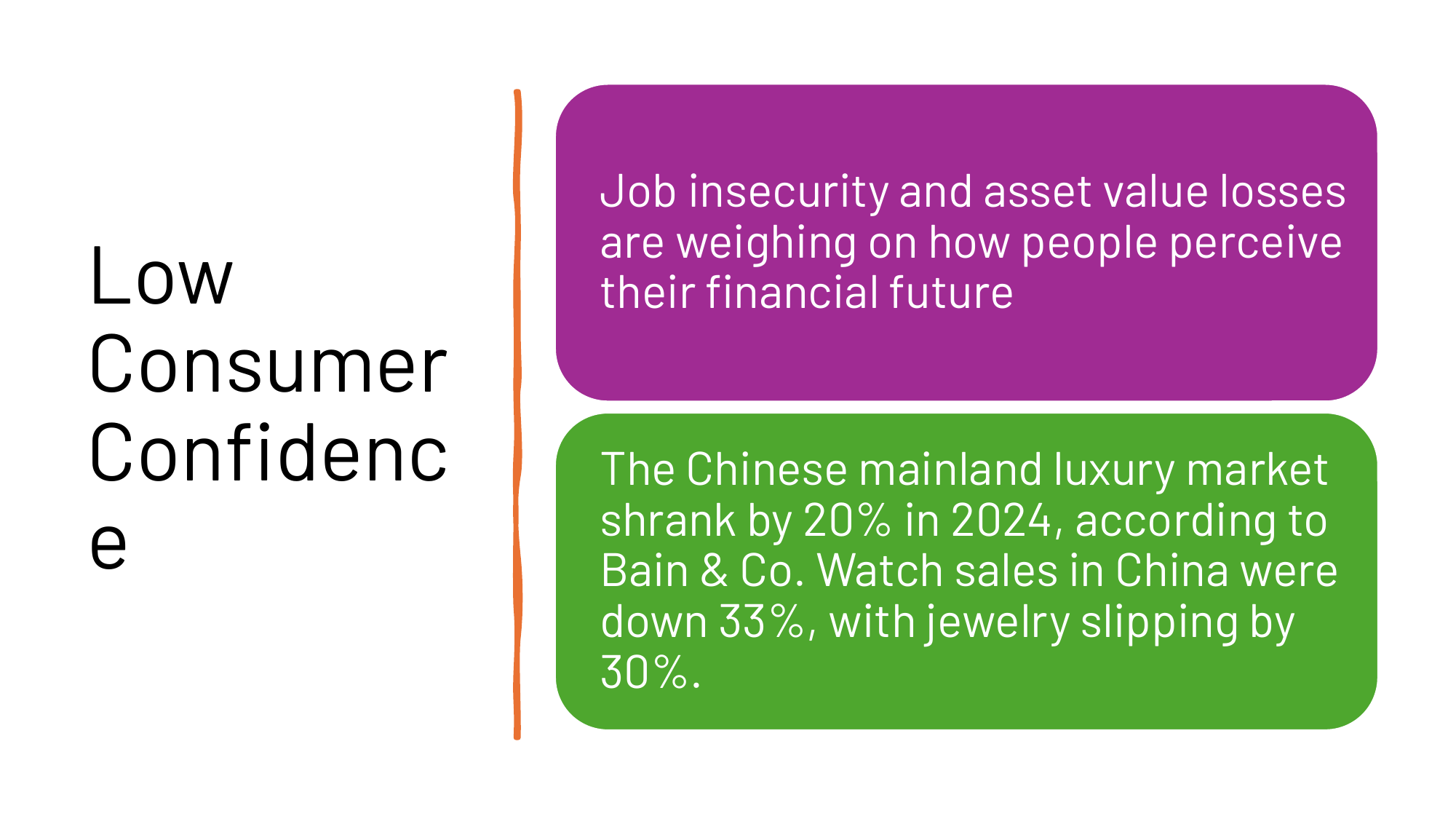

Job insecurity and asset value losses are weighing on how people perceive their financial future
The Chinese mainland luxury market shrank by 20% in 2024, according to Bain & Co. Watch sales in China were down 33%, with jewelry slipping by 30%.
# Low Consumer Confidence